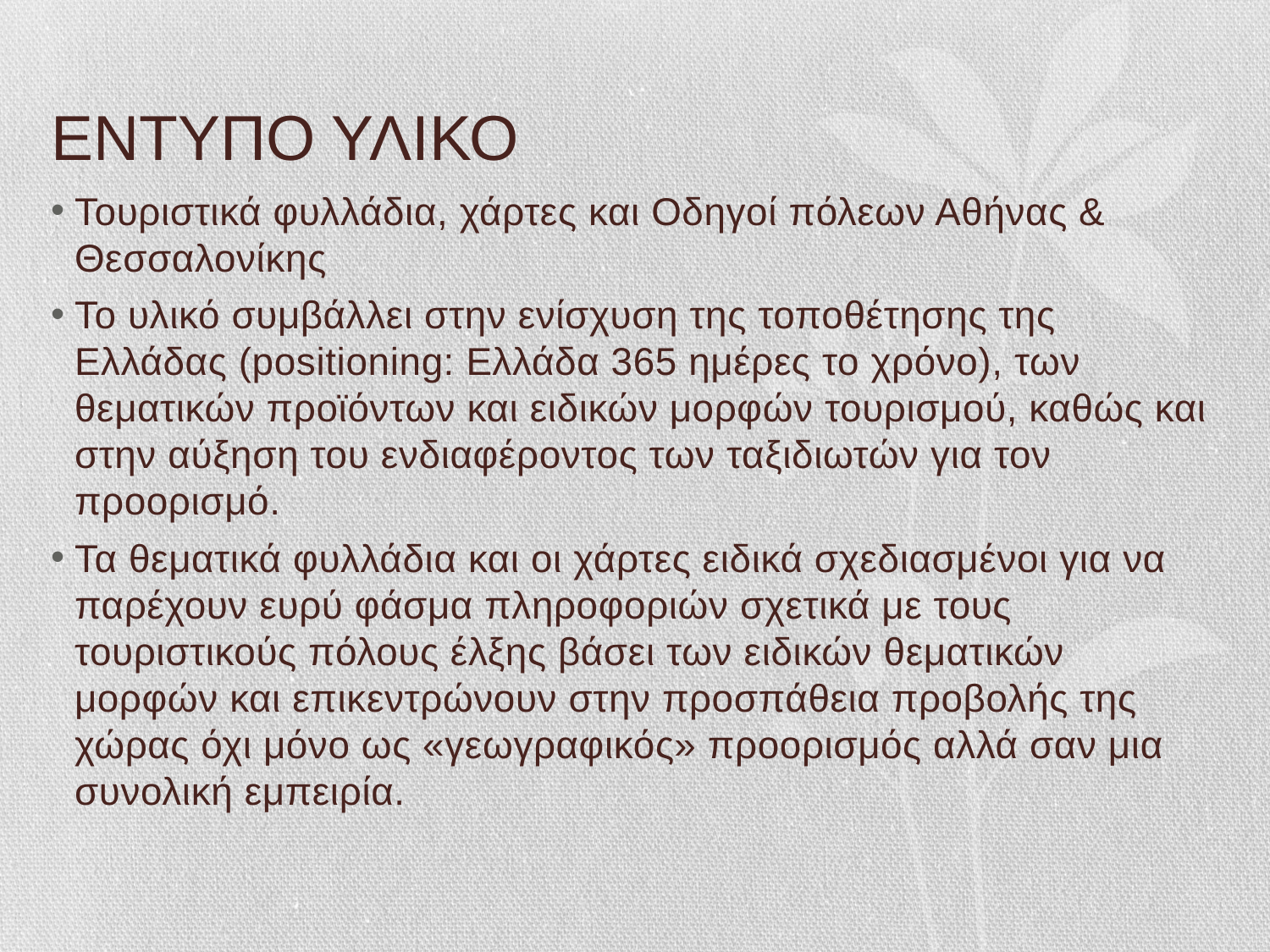

# ΕΝΤΥΠΟ ΥΛΙΚΟ
Τουριστικά φυλλάδια, χάρτες και Οδηγοί πόλεων Αθήνας & Θεσσαλονίκης
Το υλικό συμβάλλει στην ενίσχυση της τοποθέτησης της Ελλάδας (positioning: Ελλάδα 365 ημέρες το χρόνο), των θεματικών προϊόντων και ειδικών μορφών τουρισμού, καθώς και στην αύξηση του ενδιαφέροντος των ταξιδιωτών για τον προορισμό.
Τα θεματικά φυλλάδια και οι χάρτες ειδικά σχεδιασμένοι για να παρέχουν ευρύ φάσμα πληροφοριών σχετικά με τους τουριστικούς πόλους έλξης βάσει των ειδικών θεματικών μορφών και επικεντρώνουν στην προσπάθεια προβολής της χώρας όχι μόνο ως «γεωγραφικός» προορισμός αλλά σαν μια συνολική εμπειρία.